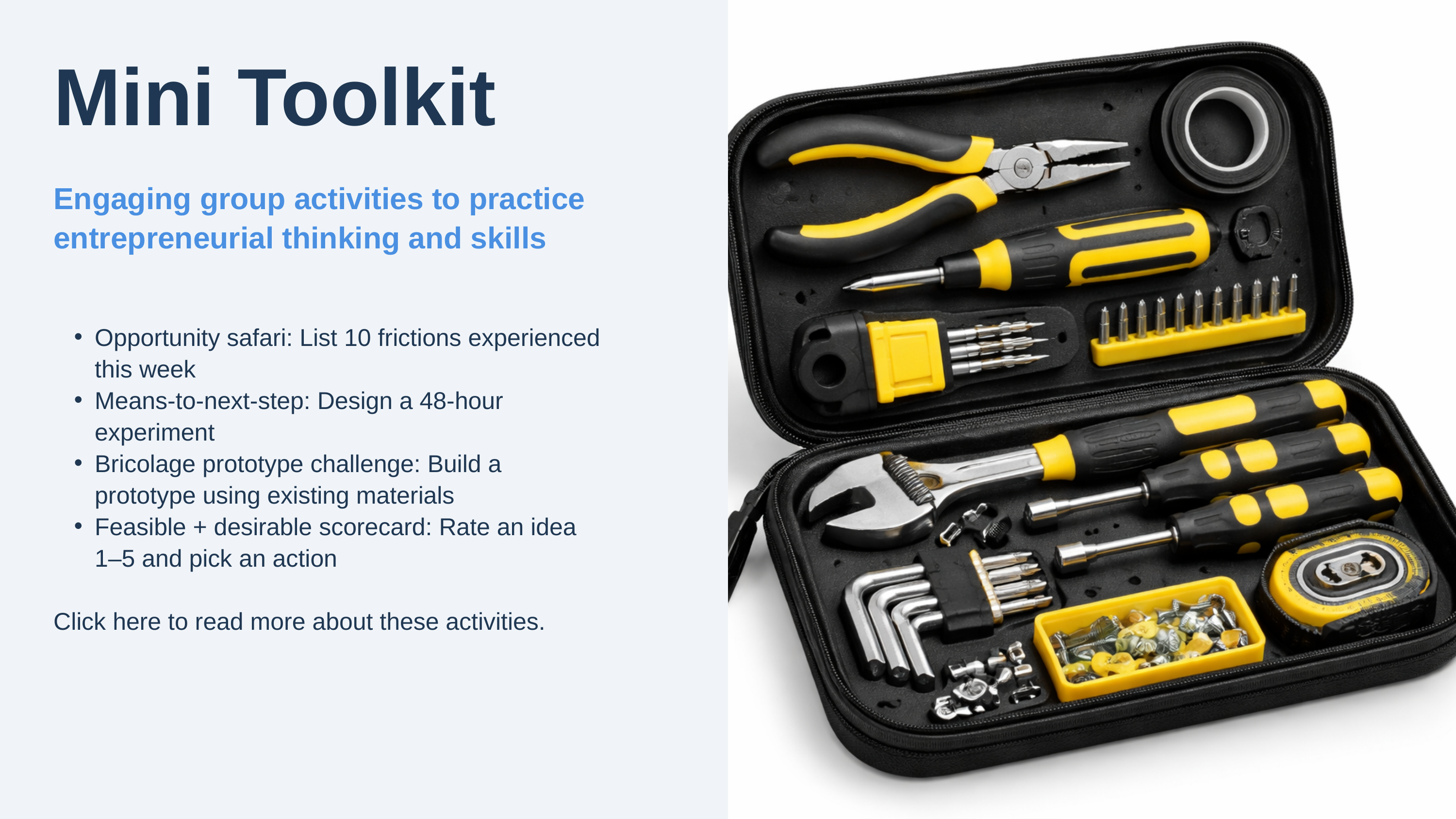

Mini Toolkit
Engaging group activities to practice entrepreneurial thinking and skills
Opportunity safari: List 10 frictions experienced this week
Means-to-next-step: Design a 48-hour experiment
Bricolage prototype challenge: Build a prototype using existing materials
Feasible + desirable scorecard: Rate an idea 1–5 and pick an action

Click here to read more about these activities.